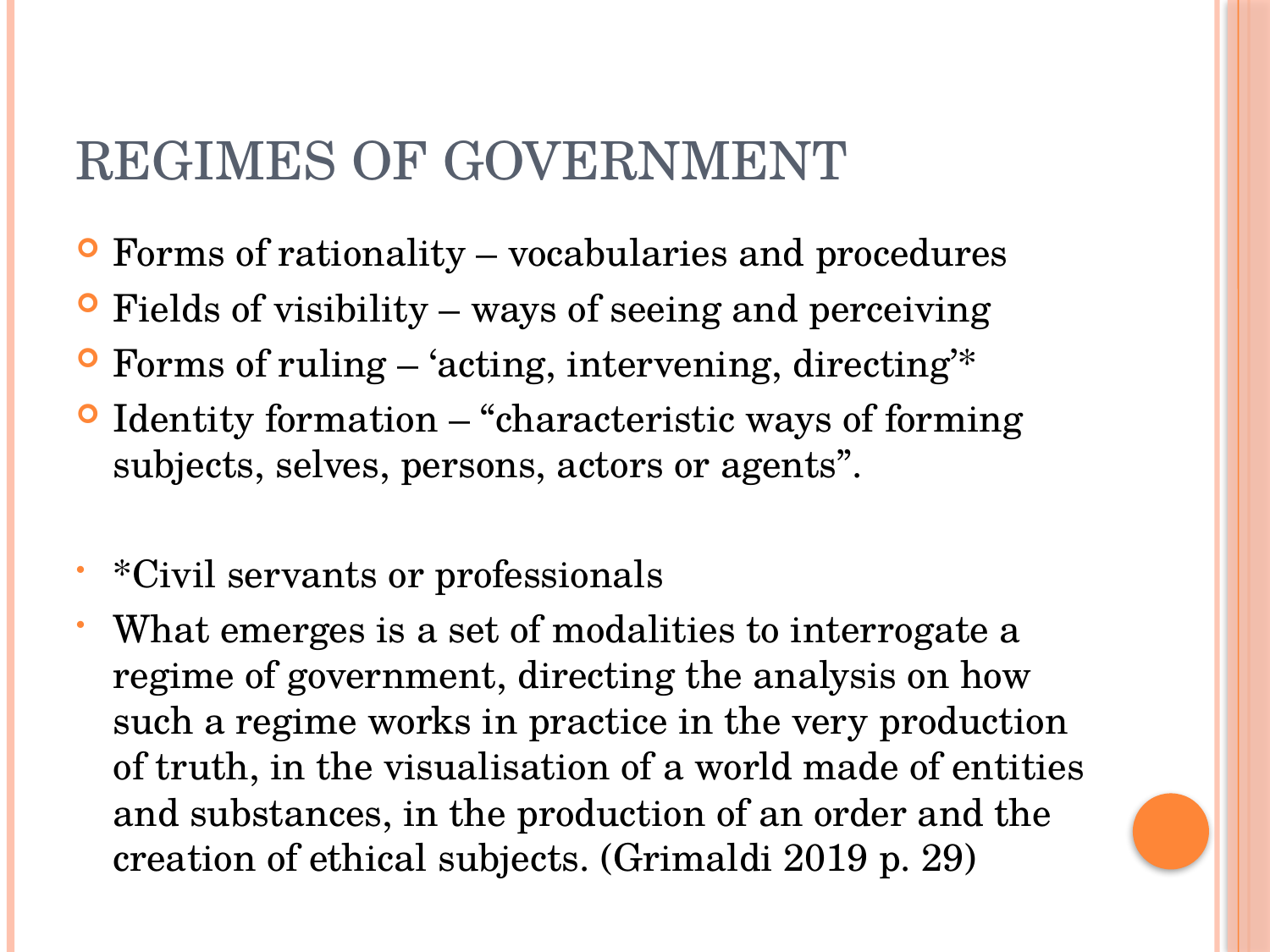

# Regimes of government
Forms of rationality – vocabularies and procedures
Fields of visibility – ways of seeing and perceiving
Forms of ruling – ‘acting, intervening, directing’*
Identity formation – “characteristic ways of forming subjects, selves, persons, actors or agents”.

*Civil servants or professionals
What emerges is a set of modalities to interrogate a regime of government, directing the analysis on how such a regime works in practice in the very production of truth, in the visualisation of a world made of entities and substances, in the production of an order and the creation of ethical subjects. (Grimaldi 2019 p. 29)